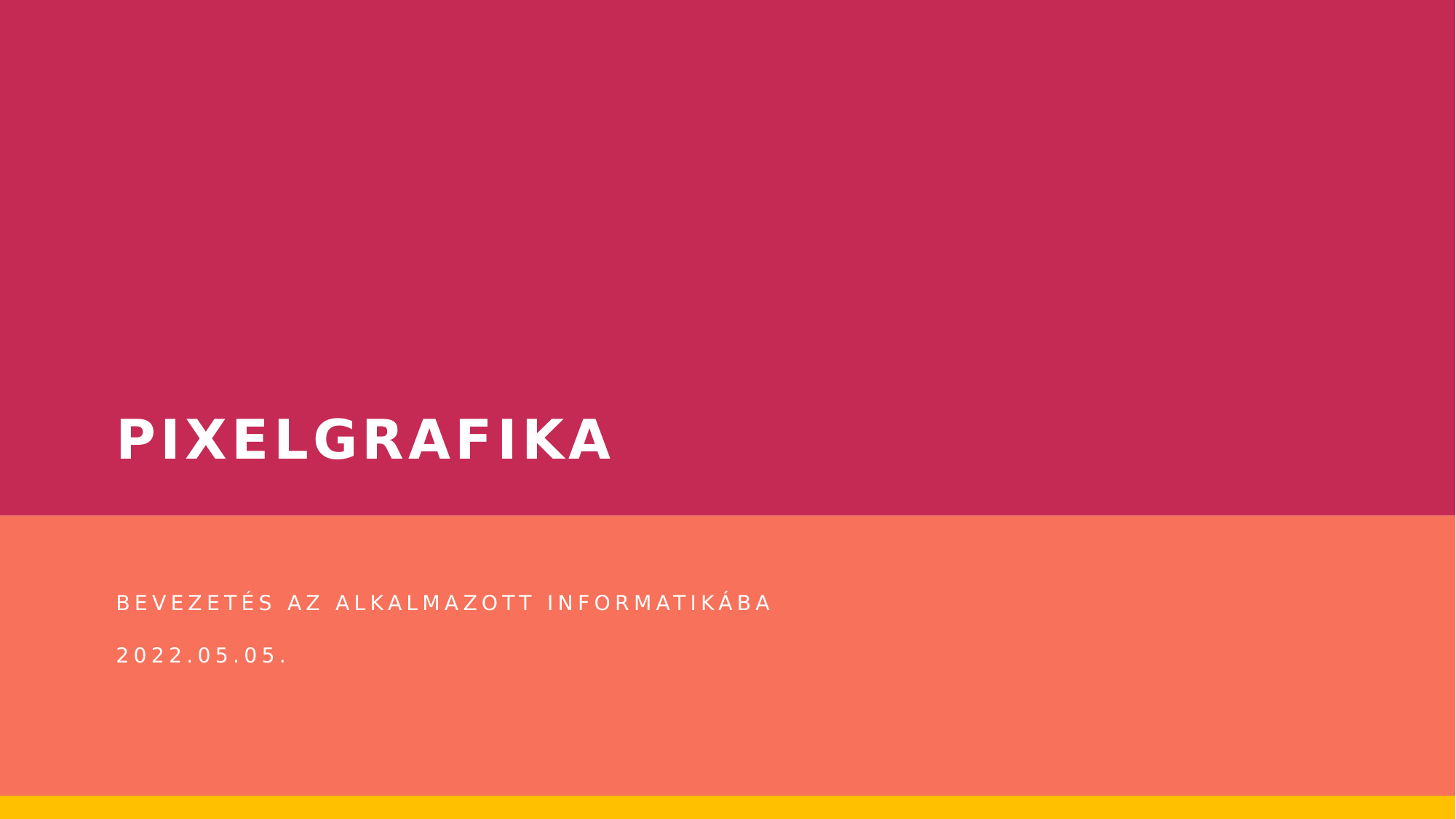

PIXELGRAFIKA
#

BEVEZETÉS AZ ALKALMAZOTT INFORMATIKÁBA
2022.05.05.